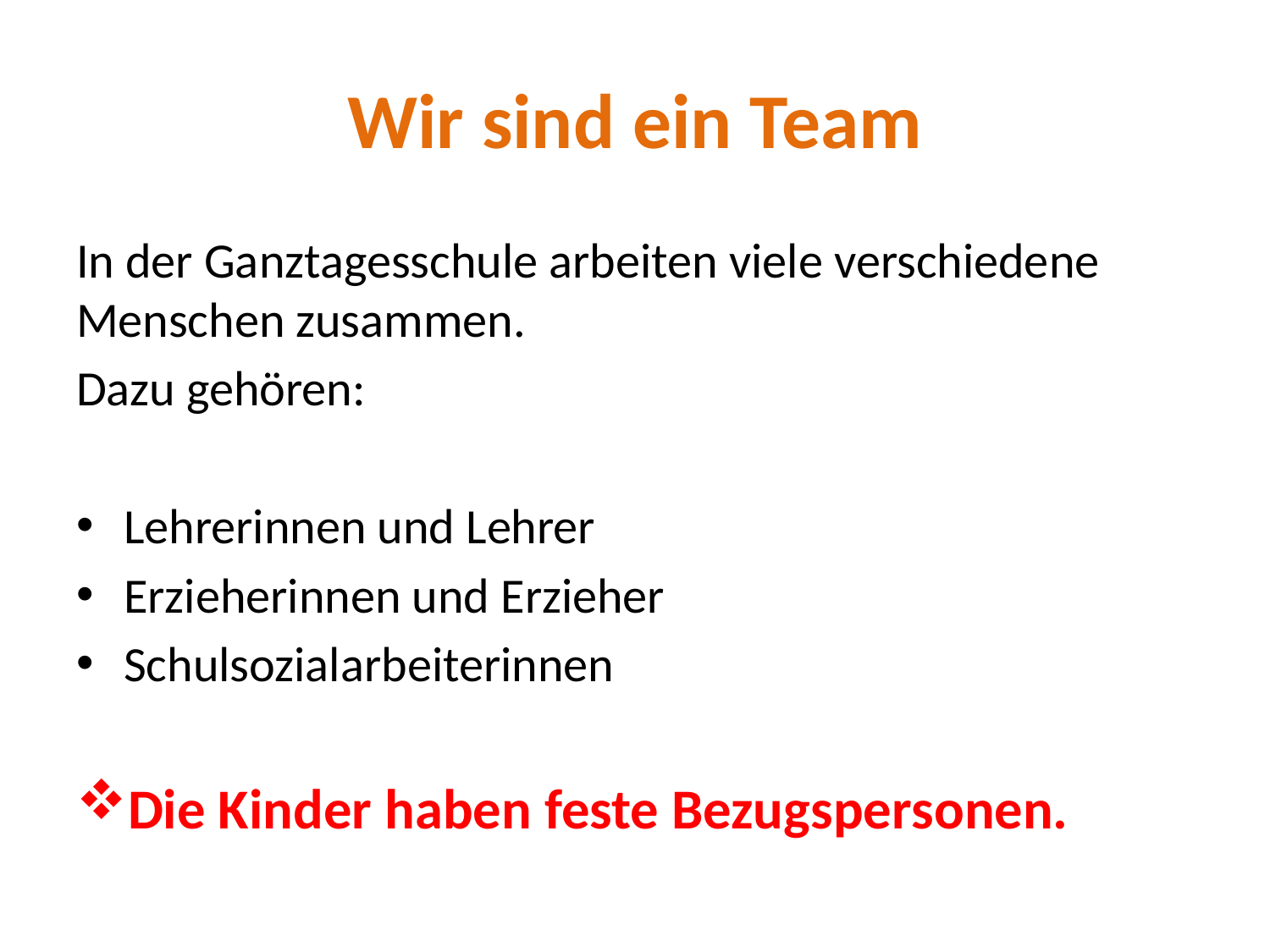

# Wir sind ein Team
In der Ganztagesschule arbeiten viele verschiedene Menschen zusammen.
Dazu gehören:

Lehrerinnen und Lehrer
Erzieherinnen und Erzieher
Schulsozialarbeiterinnen

Die Kinder haben feste Bezugspersonen.